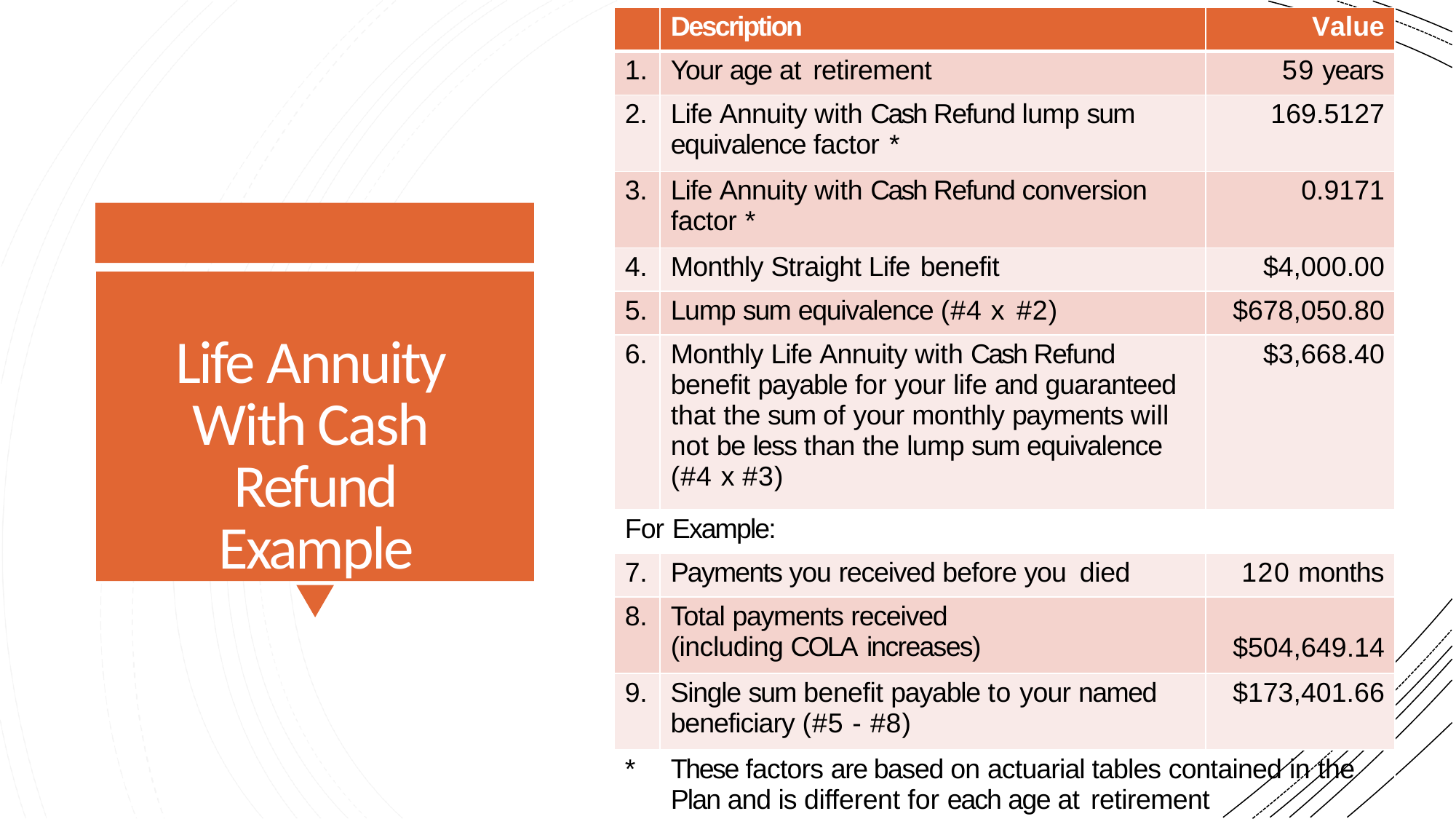

|  | Description | Value |
| --- | --- | --- |
| 1. | Your age at retirement | 59 years |
| 2. | Life Annuity with Cash Refund lump sum equivalence factor \* | 169.5127 |
| 3. | Life Annuity with Cash Refund conversion factor \* | 0.9171 |
| 4. | Monthly Straight Life benefit | $4,000.00 |
| 5. | Lump sum equivalence (#4 x #2) | $678,050.80 |
| 6. | Monthly Life Annuity with Cash Refund benefit payable for your life and guaranteed that the sum of your monthly payments will not be less than the lump sum equivalence (#4 x #3) | $3,668.40 |
| For Example: |  |  |
| 7. | Payments you received before you died | 120 months |
| 8. | Total payments received (including COLA increases) | $504,649.14 |
| 9. | Single sum benefit payable to your named beneficiary (#5 - #8) | $173,401.66 |
| \* | These factors are based on actuarial tables contained in the Plan and is different for each age at retirement |  |

Life Annuity  With Cash  Refund Example